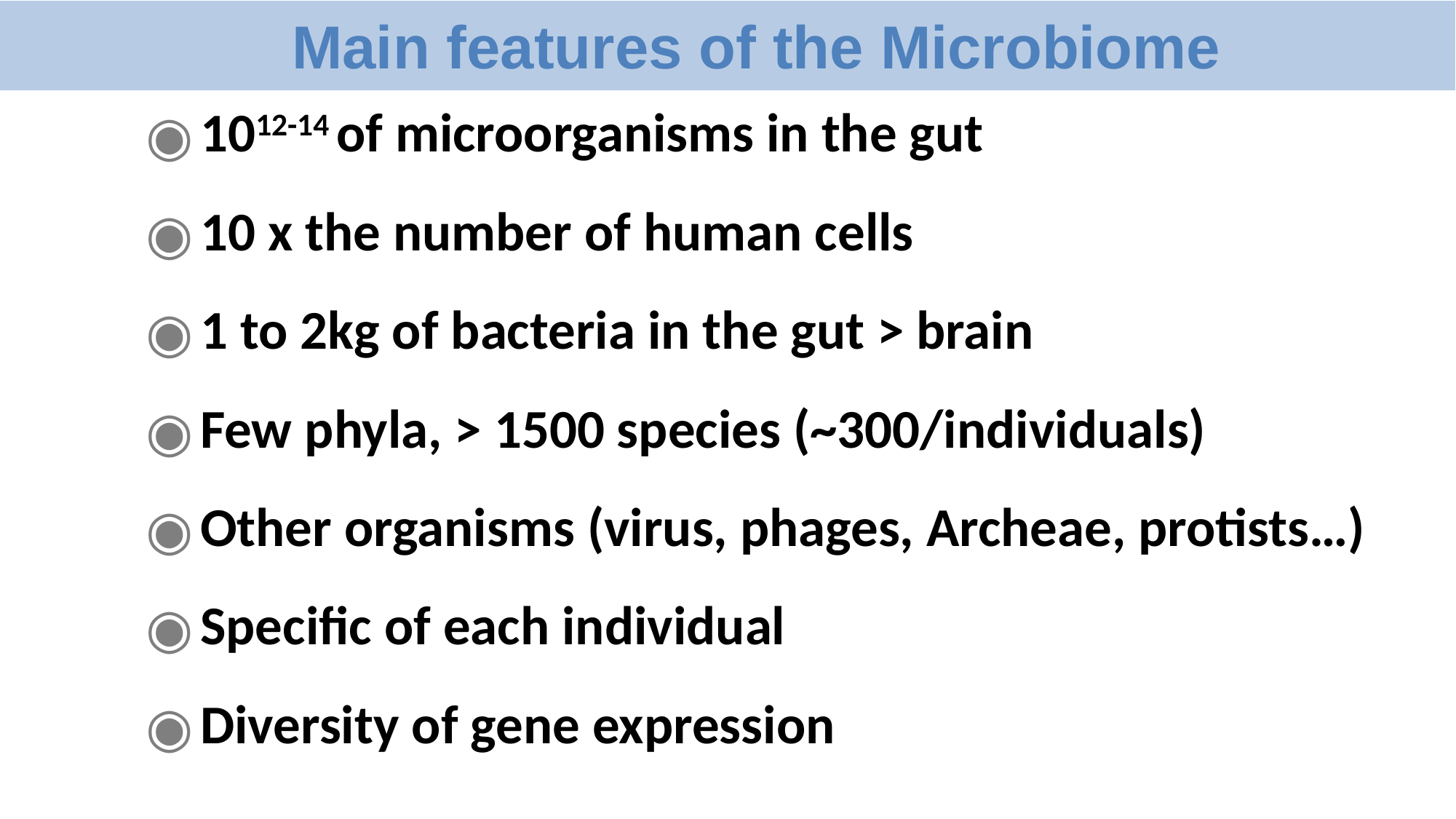

Main features of the Microbiome
1012-14 of microorganisms in the gut

10 x the number of human cells

1 to 2kg of bacteria in the gut > brain

Few phyla, > 1500 species (~300/individuals)

Other organisms (virus, phages, Archeae, protists…)

Specific of each individual

Diversity of gene expression